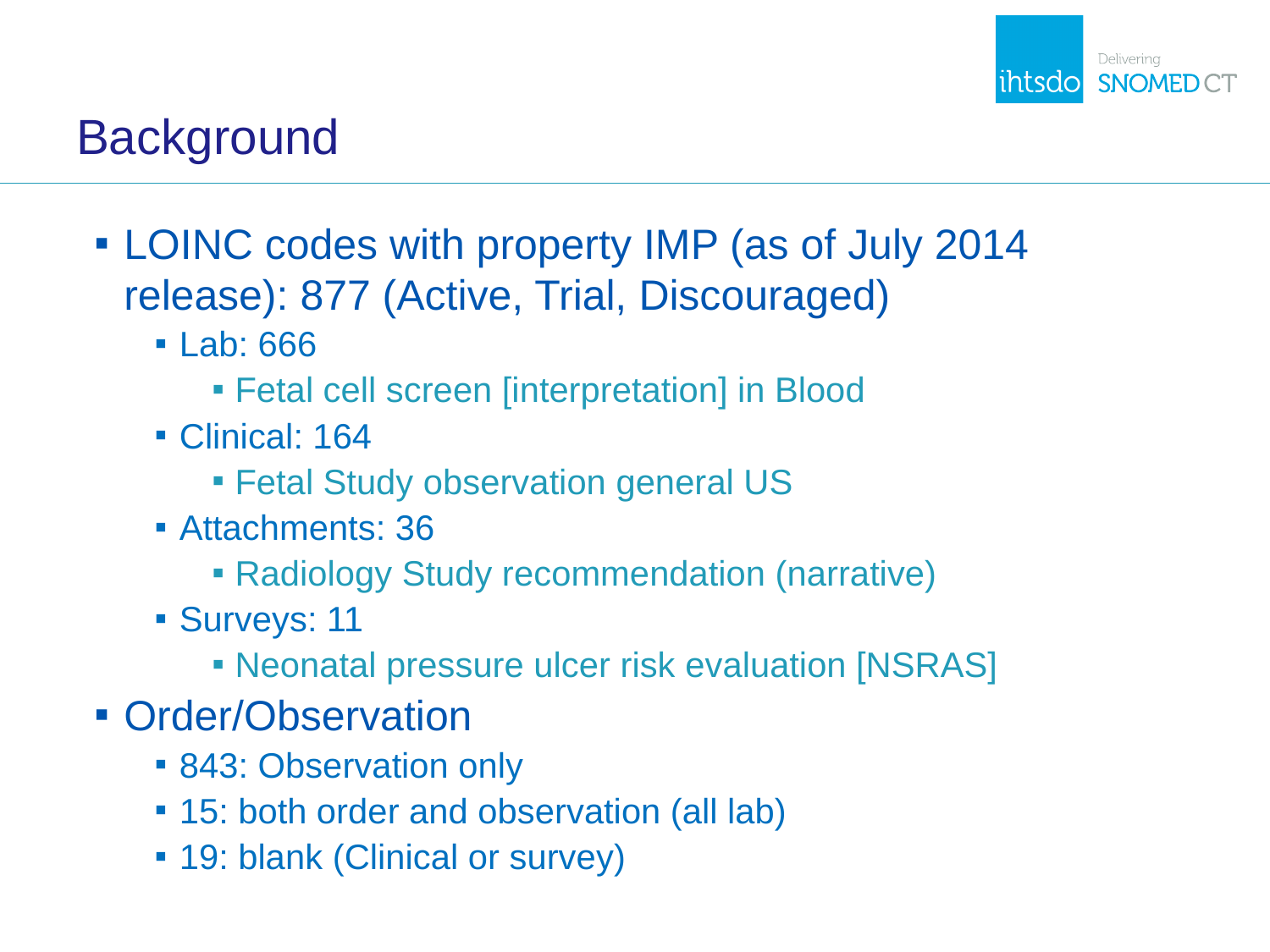

# Background
LOINC codes with property IMP (as of July 2014 release): 877 (Active, Trial, Discouraged)
Lab: 666
Fetal cell screen [interpretation] in Blood
Clinical: 164
Fetal Study observation general US
Attachments: 36
Radiology Study recommendation (narrative)
Surveys: 11
Neonatal pressure ulcer risk evaluation [NSRAS]
Order/Observation
843: Observation only
15: both order and observation (all lab)
19: blank (Clinical or survey)